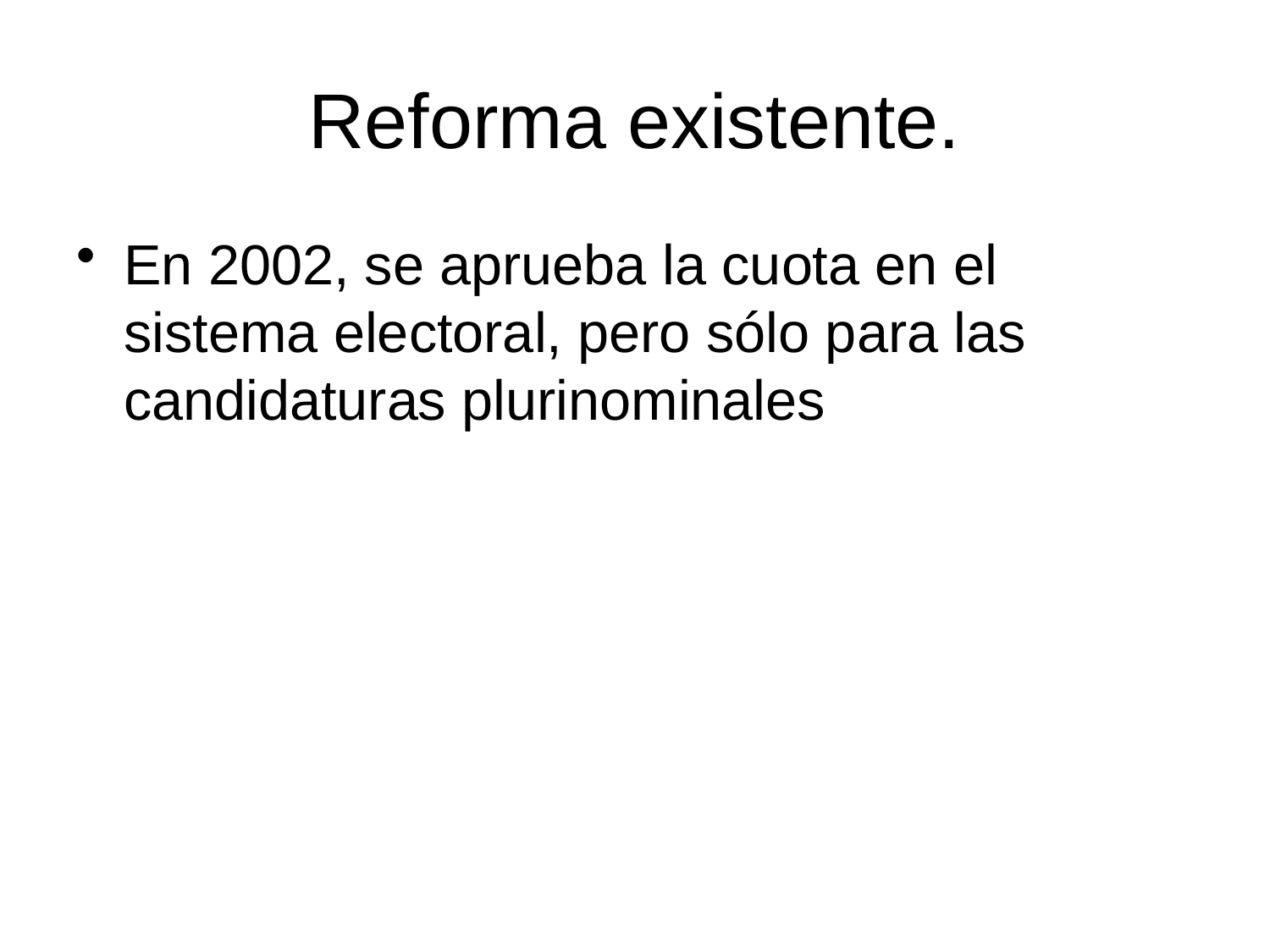

# Reforma existente.
En 2002, se aprueba la cuota en el sistema electoral, pero sólo para las candidaturas plurinominales